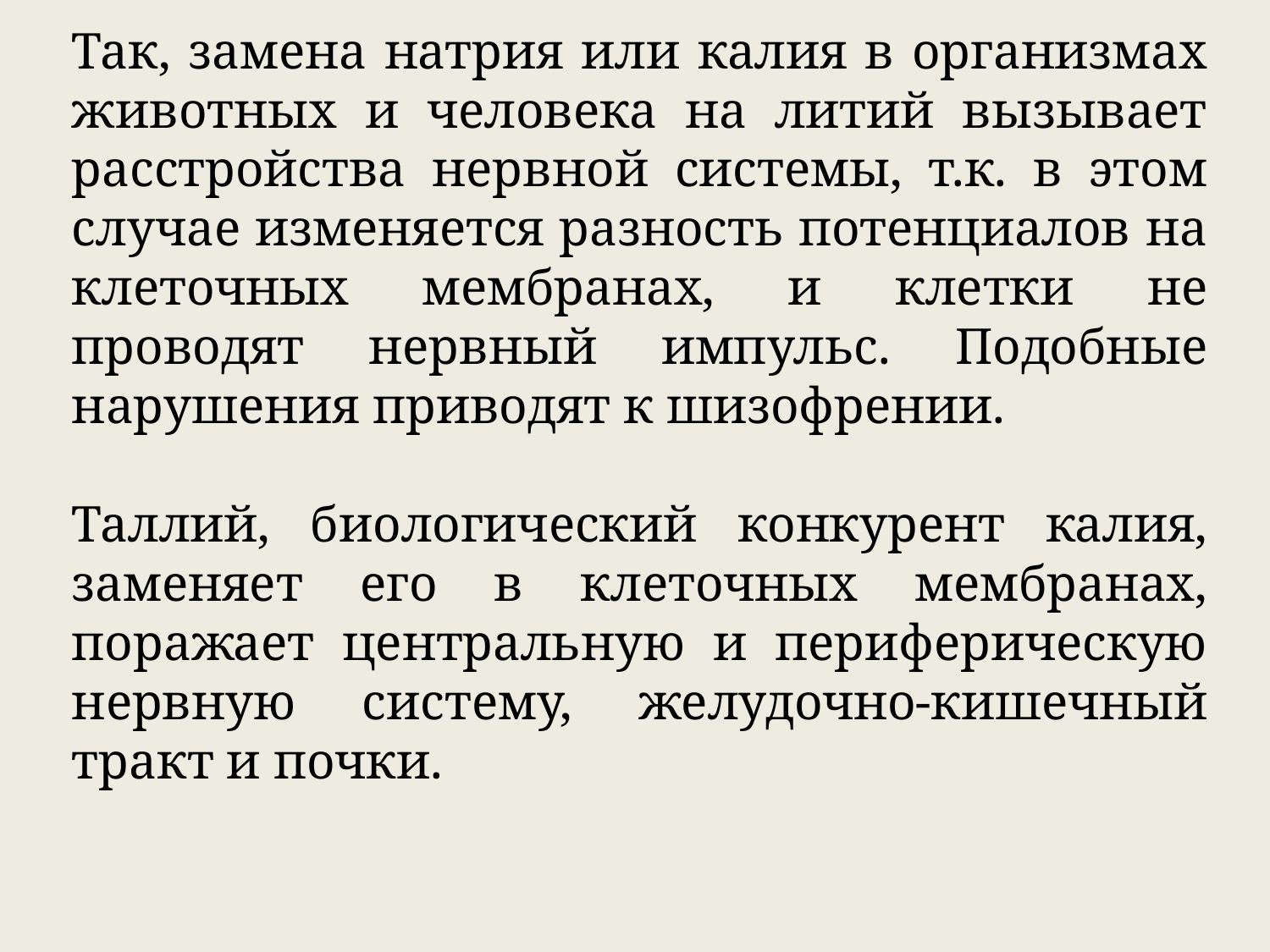

Так, замена натрия или калия в организмах животных и человека на литий вызывает расстройства нервной системы, т.к. в этом случае изменяется разность потенциалов на клеточных мембранах, и клетки не проводят нервный импульс. Подобные нарушения приводят к шизофрении.

Таллий, биологический конкурент калия, заменяет его в клеточных мембранах, поражает центральную и периферическую нервную систему, желудочно-кишечный тракт и почки.